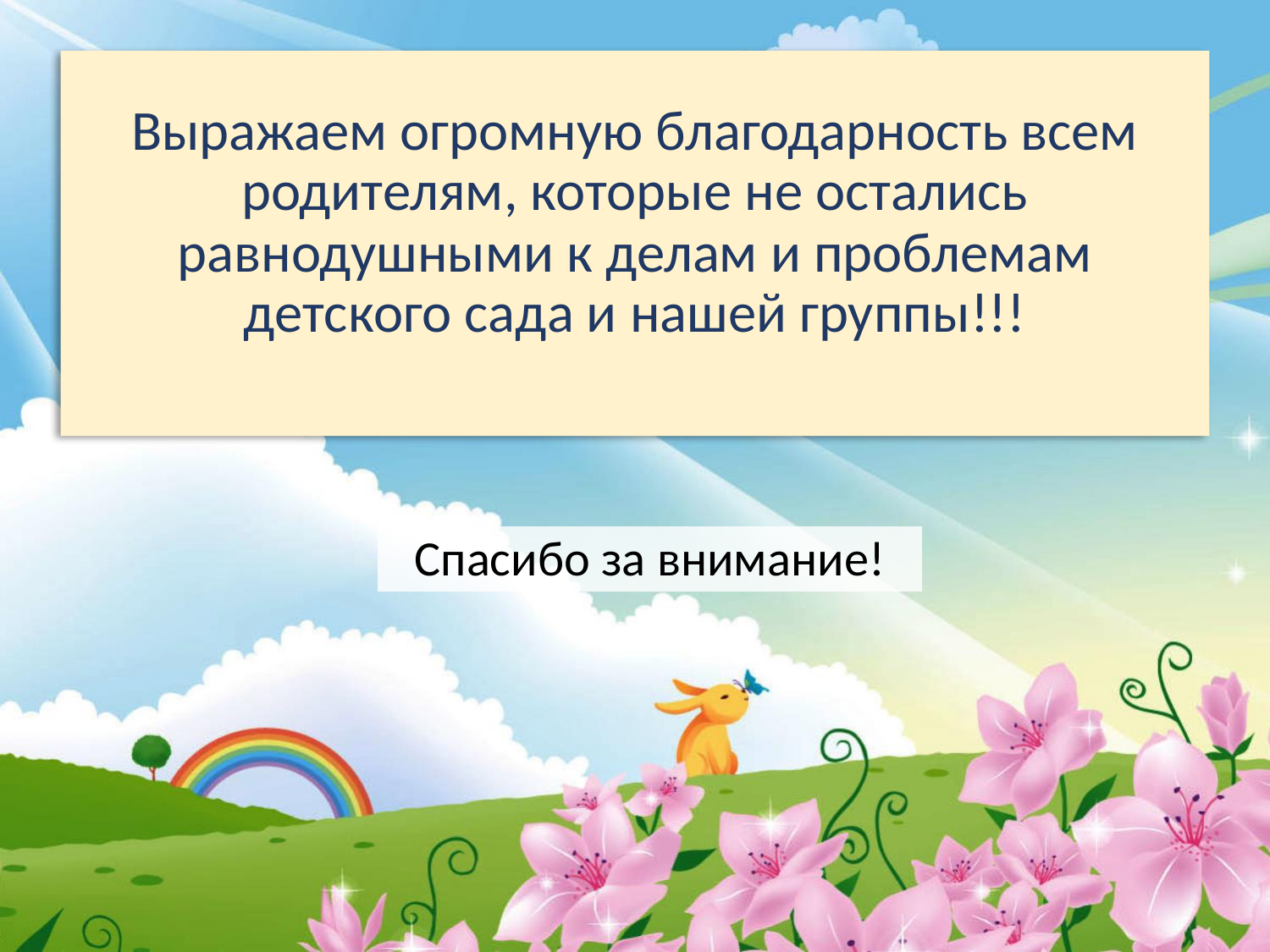

# Выражаем огромную благодарность всем родителям, которые не остались равнодушными к делам и проблемам детского сада и нашей группы!!!
Спасибо за внимание!